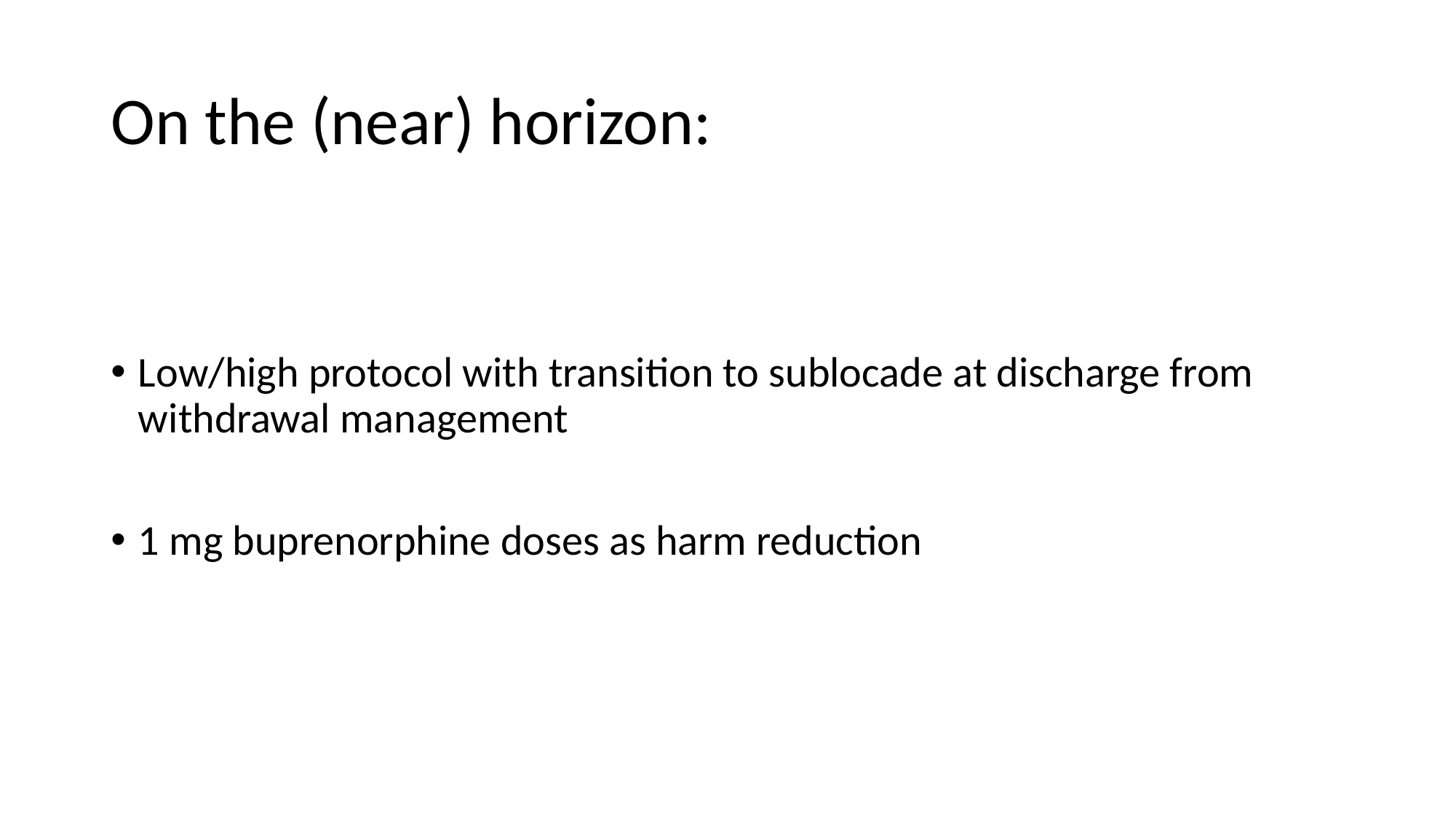

# On the (near) horizon:

Low/high protocol with transition to sublocade at discharge from withdrawal management

1 mg buprenorphine doses as harm reduction